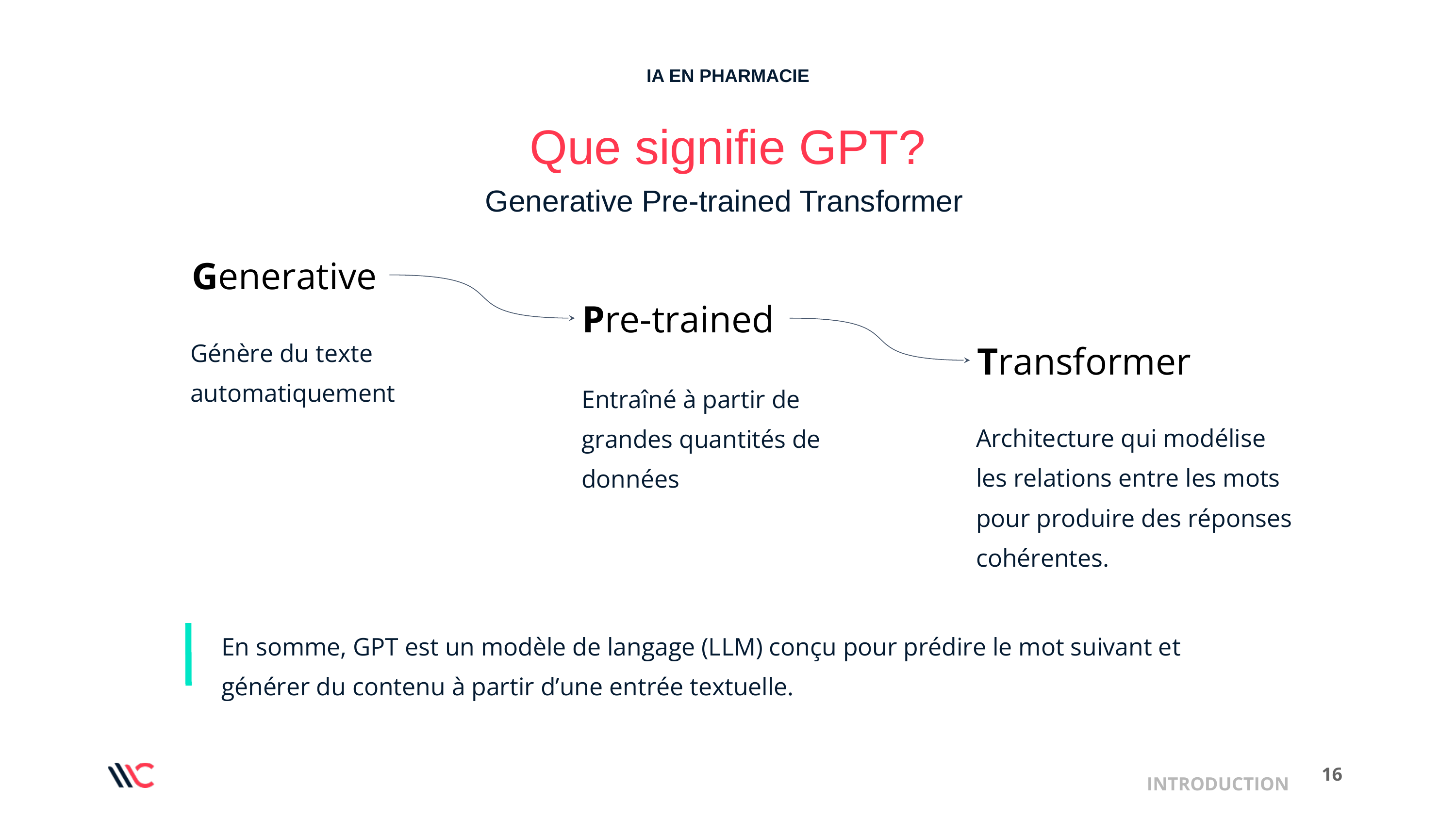

IA EN PHARMACIE
Que signifie GPT?
Generative Pre-trained Transformer

Generative
Pre-trained
Génère du texte automatiquement
Transformer
Entraîné à partir de grandes quantités de données
Architecture qui modélise les relations entre les mots pour produire des réponses cohérentes.
En somme, GPT est un modèle de langage (LLM) conçu pour prédire le mot suivant et générer du contenu à partir d’une entrée textuelle.
16
INTRODUCTION